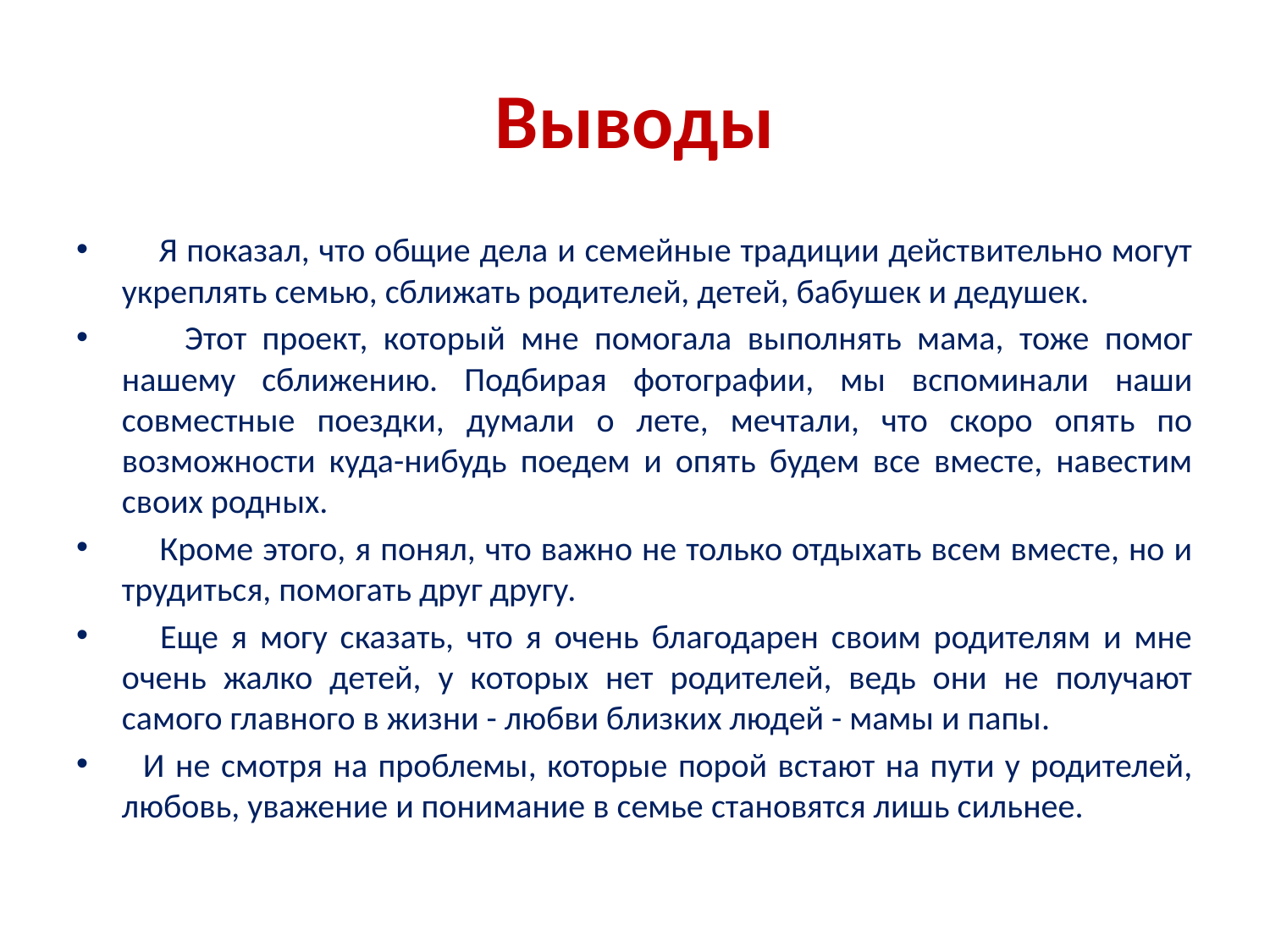

# Выводы
    Я показал, что общие дела и семейные традиции действительно могут укреплять семью, сближать родителей, детей, бабушек и дедушек.
    Этот проект, который мне помогала выполнять мама, тоже помог нашему сближению. Подбирая фотографии, мы вспоминали наши совместные поездки, думали о лете, мечтали, что скоро опять по возможности куда-нибудь поедем и опять будем все вместе, навестим своих родных.
    Кроме этого, я понял, что важно не только отдыхать всем вместе, но и трудиться, помогать друг другу.
   Еще я могу сказать, что я очень благодарен своим родителям и мне очень жалко детей, у которых нет родителей, ведь они не получают самого главного в жизни - любви близких людей - мамы и папы.
  И не смотря на проблемы, которые порой встают на пути у родителей, любовь, уважение и понимание в семье становятся лишь сильнее.